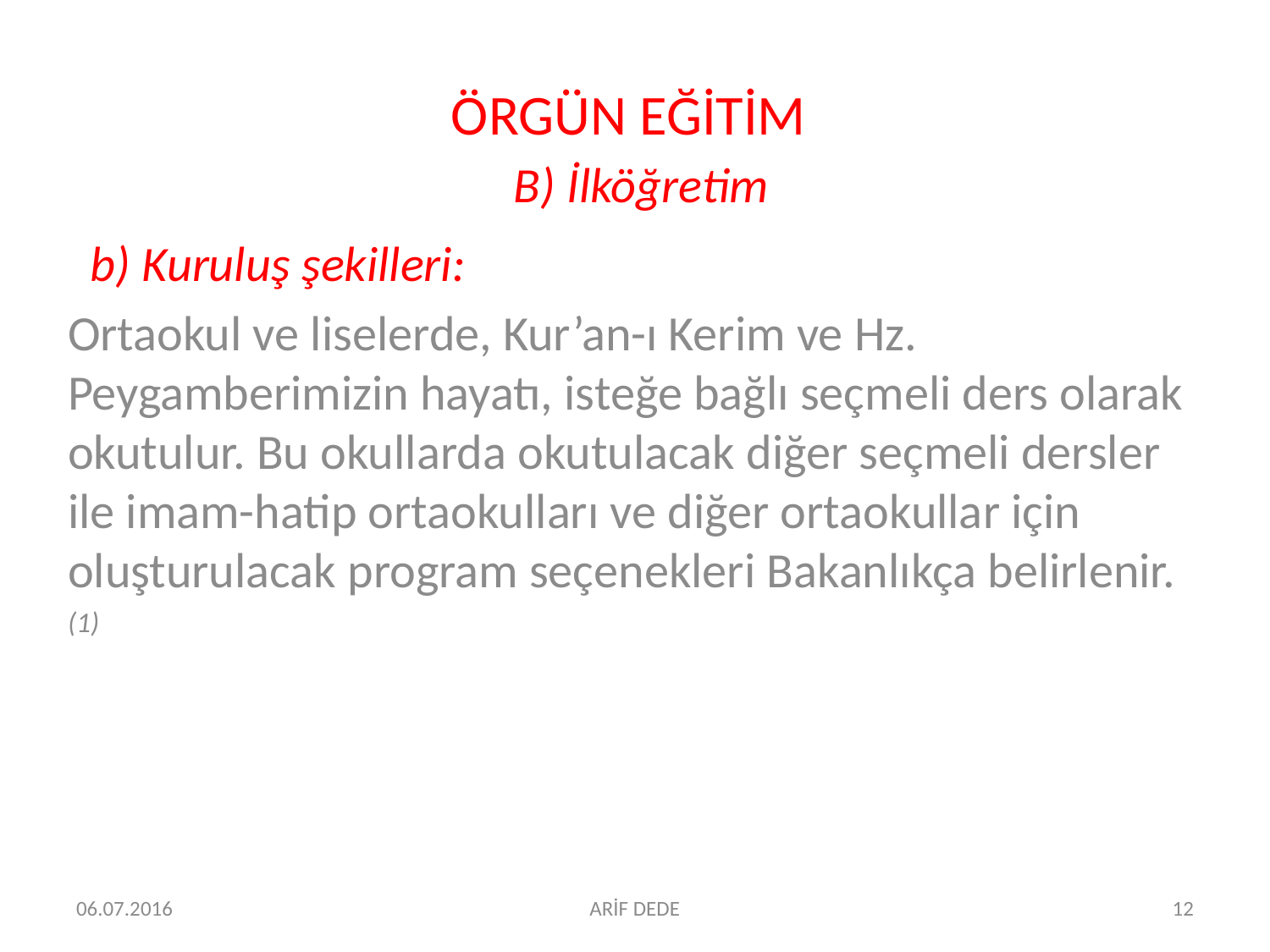

# ÖRGÜN EĞİTİM B) İlköğretim
  b) Kuruluş şekilleri:
Ortaokul ve liselerde, Kur’an-ı Kerim ve Hz. Peygamberimizin hayatı, isteğe bağlı seçmeli ders olarak okutulur. Bu okullarda okutulacak diğer seçmeli dersler ile imam-hatip ortaokulları ve diğer ortaokullar için oluşturulacak program seçenekleri Bakanlıkça belirlenir.(1)

06.07.2016
ARİF DEDE
12